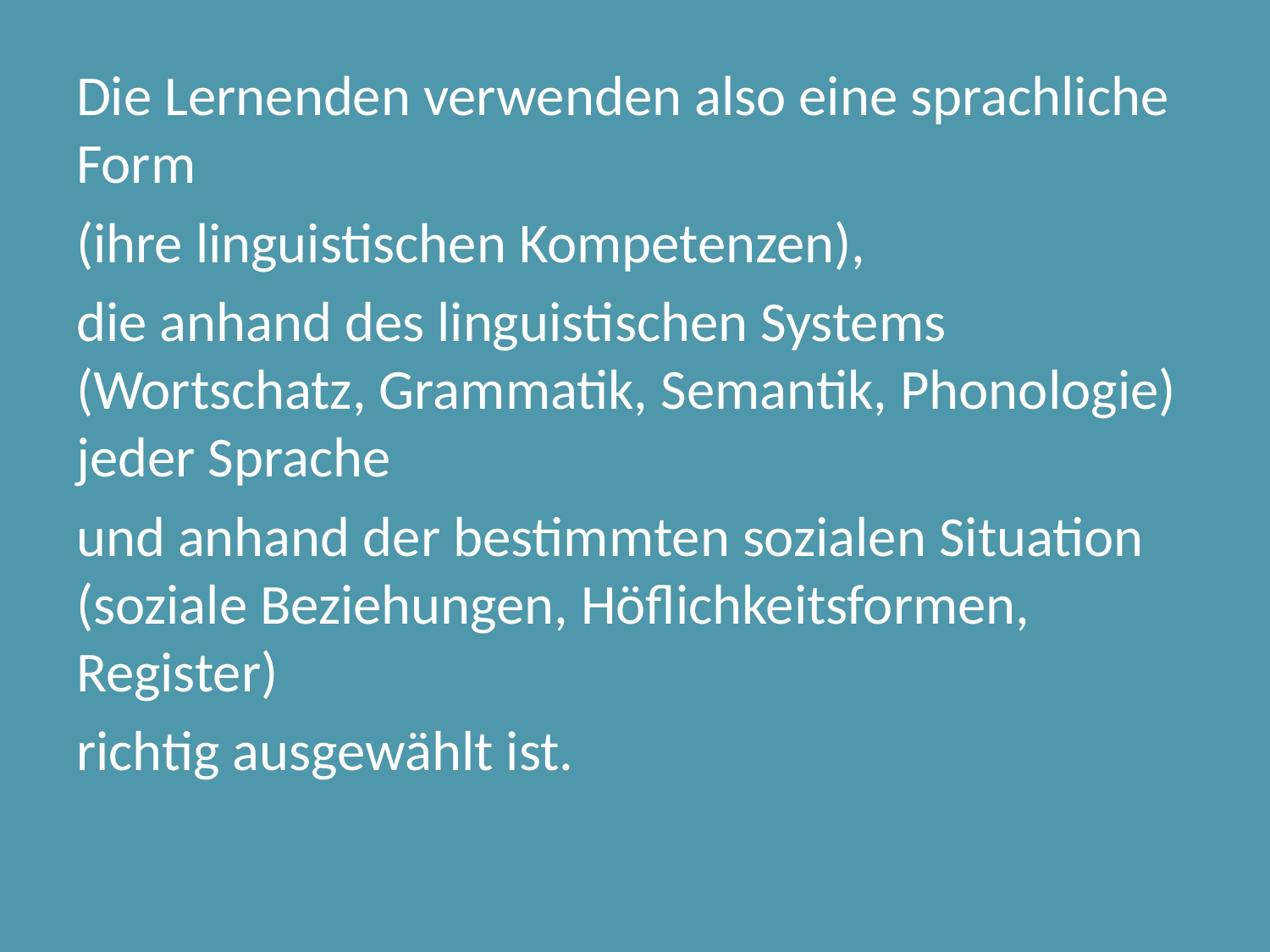

Die Lernenden verwenden also eine sprachliche Form
(ihre linguistischen Kompetenzen),
die anhand des linguistischen Systems (Wortschatz, Grammatik, Semantik, Phonologie) jeder Sprache
und anhand der bestimmten sozialen Situation (soziale Beziehungen, Höflichkeitsformen, Register)
richtig ausgewählt ist.